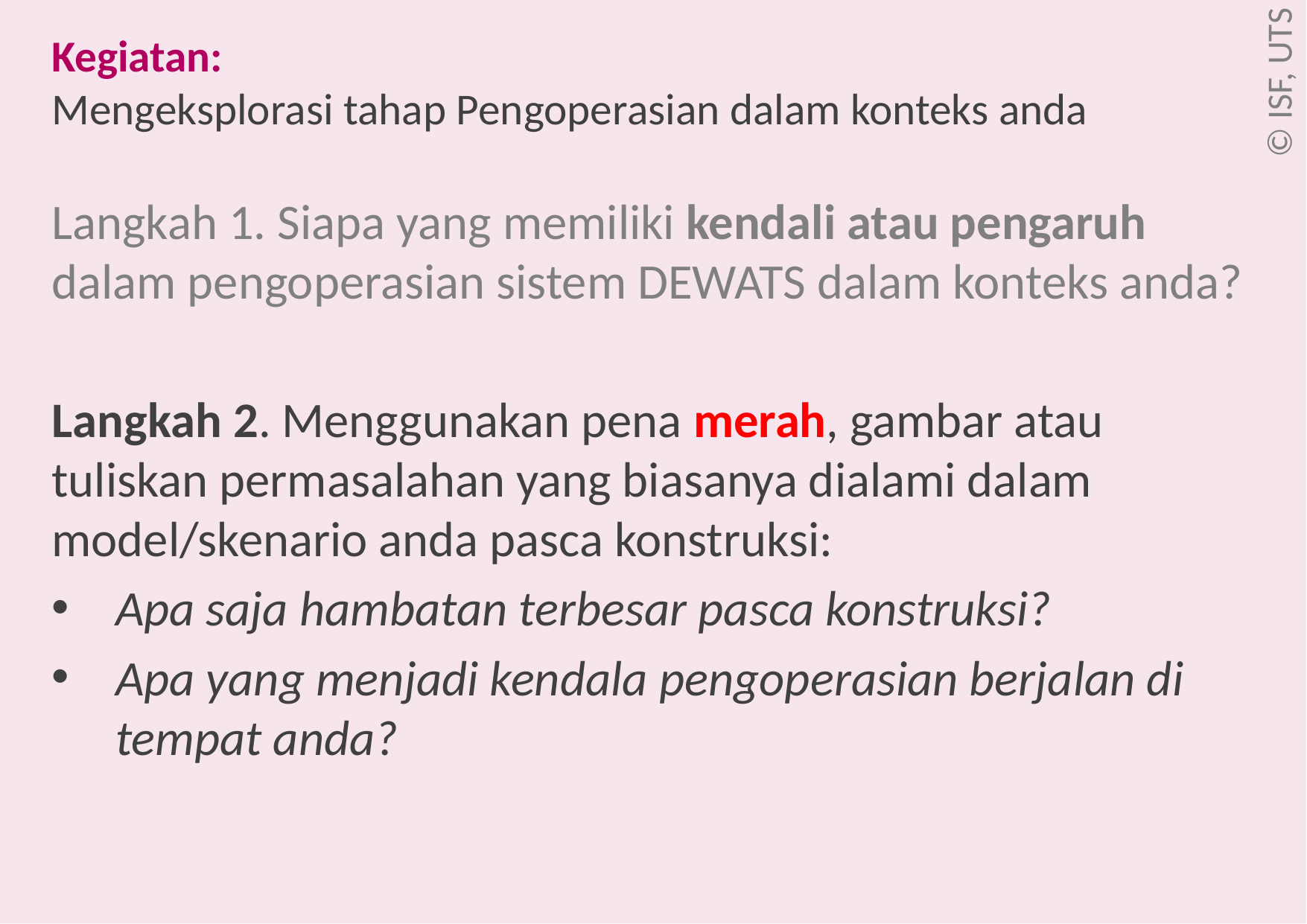

# Kegiatan: Mengeksplorasi tahap Pengoperasian dalam konteks anda
Langkah 1. Siapa yang memiliki kendali atau pengaruh dalam pengoperasian sistem DEWATS dalam konteks anda?

Langkah 2. Menggunakan pena merah, gambar atau tuliskan permasalahan yang biasanya dialami dalam model/skenario anda pasca konstruksi:
Apa saja hambatan terbesar pasca konstruksi?
Apa yang menjadi kendala pengoperasian berjalan di tempat anda?